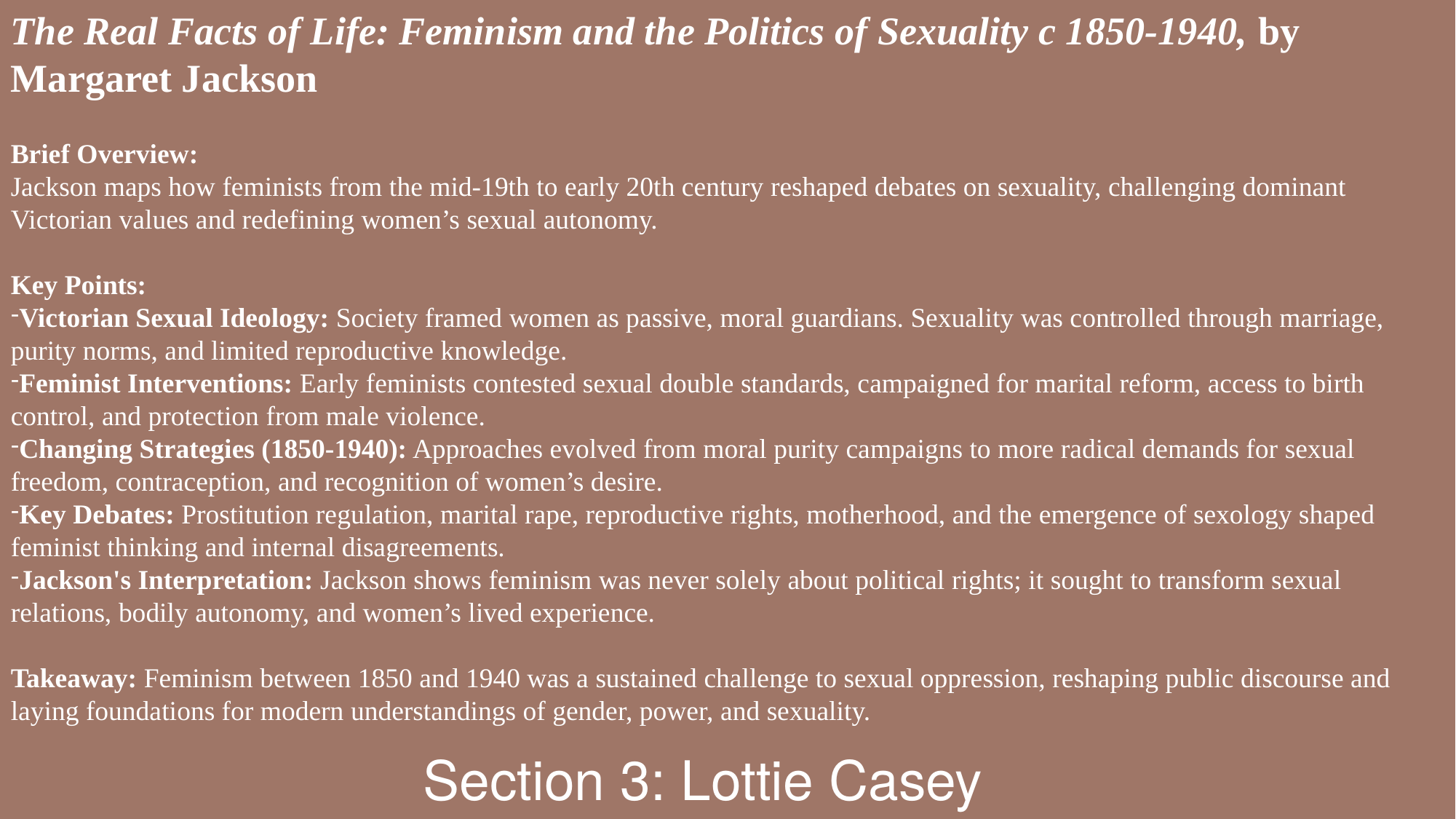

The Real Facts of Life: Feminism and the Politics of Sexuality c 1850-1940, by Margaret Jackson

Brief Overview:
Jackson maps how feminists from the mid-19th to early 20th century reshaped debates on sexuality, challenging dominant Victorian values and redefining women’s sexual autonomy.

Key Points:
Victorian Sexual Ideology: Society framed women as passive, moral guardians. Sexuality was controlled through marriage, purity norms, and limited reproductive knowledge.
Feminist Interventions: Early feminists contested sexual double standards, campaigned for marital reform, access to birth control, and protection from male violence.
Changing Strategies (1850-1940): Approaches evolved from moral purity campaigns to more radical demands for sexual freedom, contraception, and recognition of women’s desire.
Key Debates: Prostitution regulation, marital rape, reproductive rights, motherhood, and the emergence of sexology shaped feminist thinking and internal disagreements.
Jackson's Interpretation: Jackson shows feminism was never solely about political rights; it sought to transform sexual relations, bodily autonomy, and women’s lived experience.

Takeaway: Feminism between 1850 and 1940 was a sustained challenge to sexual oppression, reshaping public discourse and laying foundations for modern understandings of gender, power, and sexuality.

Section 3: Lottie Casey